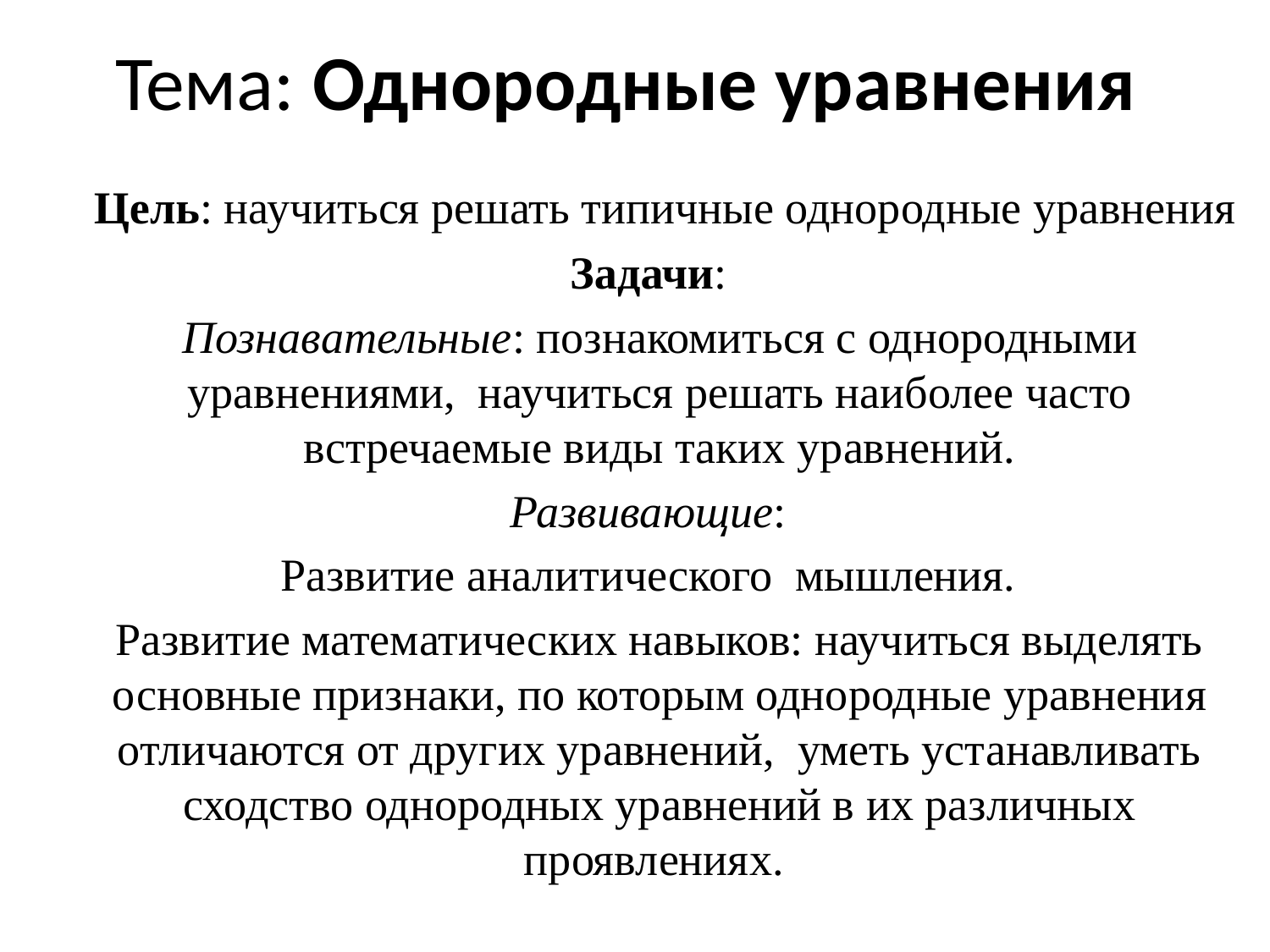

# Тема: Однородные уравнения
 Цель: научиться решать типичные однородные уравнения
Задачи:
Познавательные: познакомиться с однородными уравнениями,  научиться решать наиболее часто встречаемые виды таких уравнений.
Развивающие:
Развитие аналитического  мышления.
Развитие математических навыков: научиться выделять основные признаки, по которым однородные уравнения отличаются от других уравнений,  уметь устанавливать сходство однородных уравнений в их различных проявлениях.